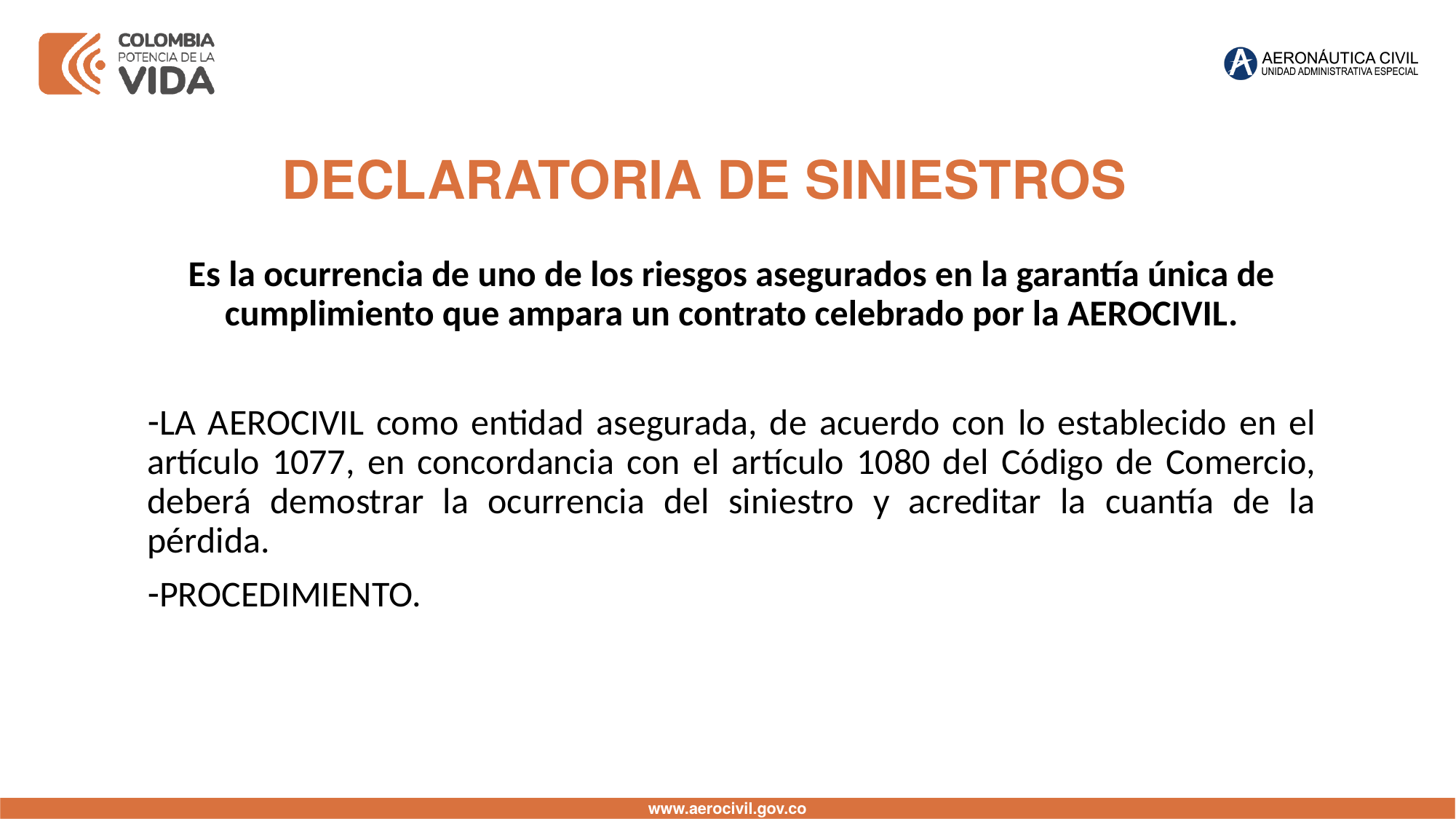

DECLARATORIA DE SINIESTROS
Es la ocurrencia de uno de los riesgos asegurados en la garantía única de cumplimiento que ampara un contrato celebrado por la AEROCIVIL.

LA AEROCIVIL como entidad asegurada, de acuerdo con lo establecido en el artículo 1077, en concordancia con el artículo 1080 del Código de Comercio, deberá demostrar la ocurrencia del siniestro y acreditar la cuantía de la pérdida.
PROCEDIMIENTO.